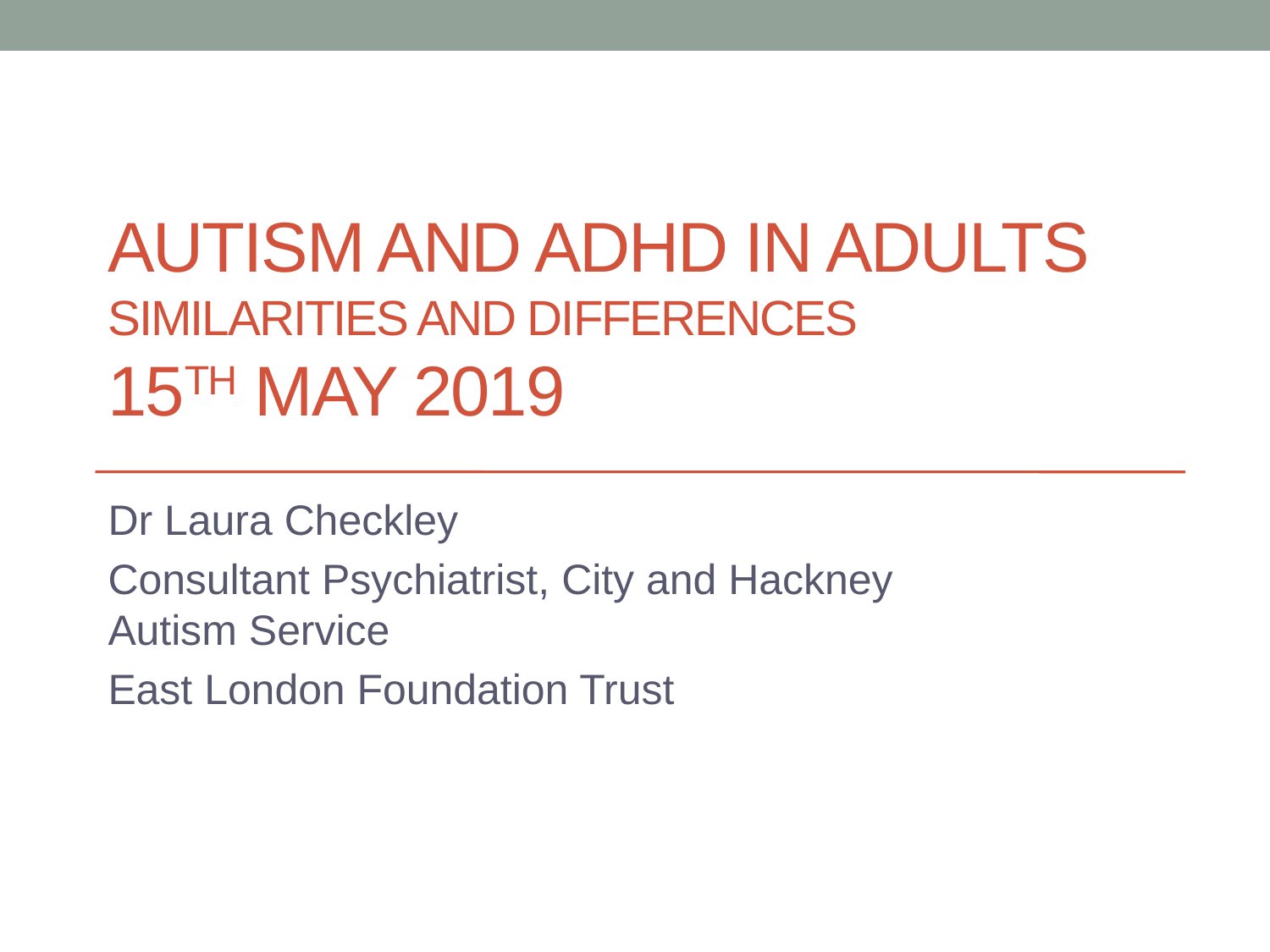

# Autism and ADHD in Adults similarities and differences 15th May 2019
Dr Laura Checkley
Consultant Psychiatrist, City and Hackney Autism Service
East London Foundation Trust